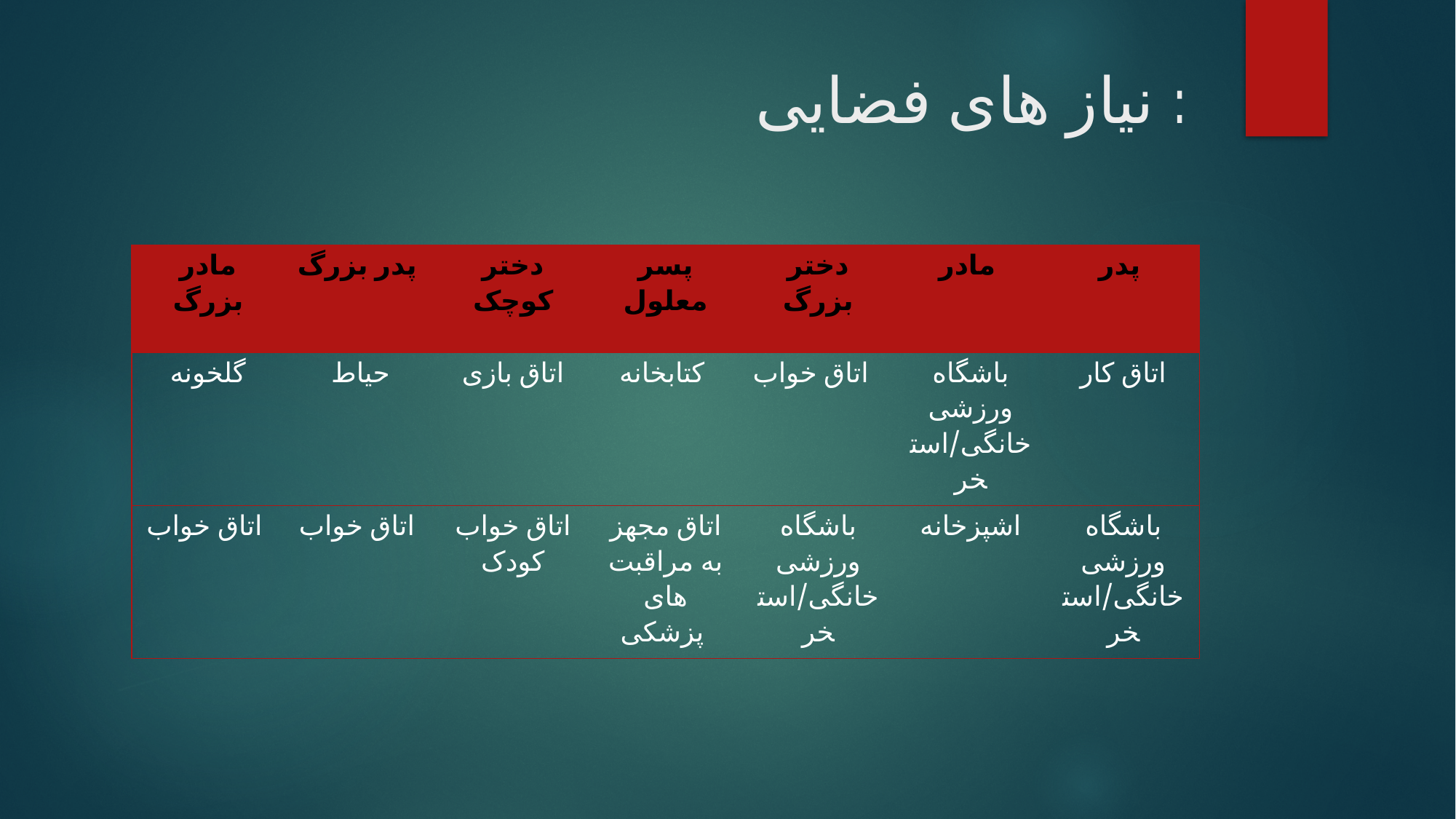

# نیاز های فضایی :
| مادر بزرگ | پدر بزرگ | دختر کوچک | پسر معلول | دختر بزرگ | مادر | پدر |
| --- | --- | --- | --- | --- | --- | --- |
| گلخونه | حیاط | اتاق بازی | کتابخانه | اتاق خواب | باشگاه ورزشی خانگی/استخر | اتاق کار |
| اتاق خواب | اتاق خواب | اتاق خواب کودک | اتاق مجهز به مراقبت های پزشکی | باشگاه ورزشی خانگی/استخر | اشپزخانه | باشگاه ورزشی خانگی/استخر |